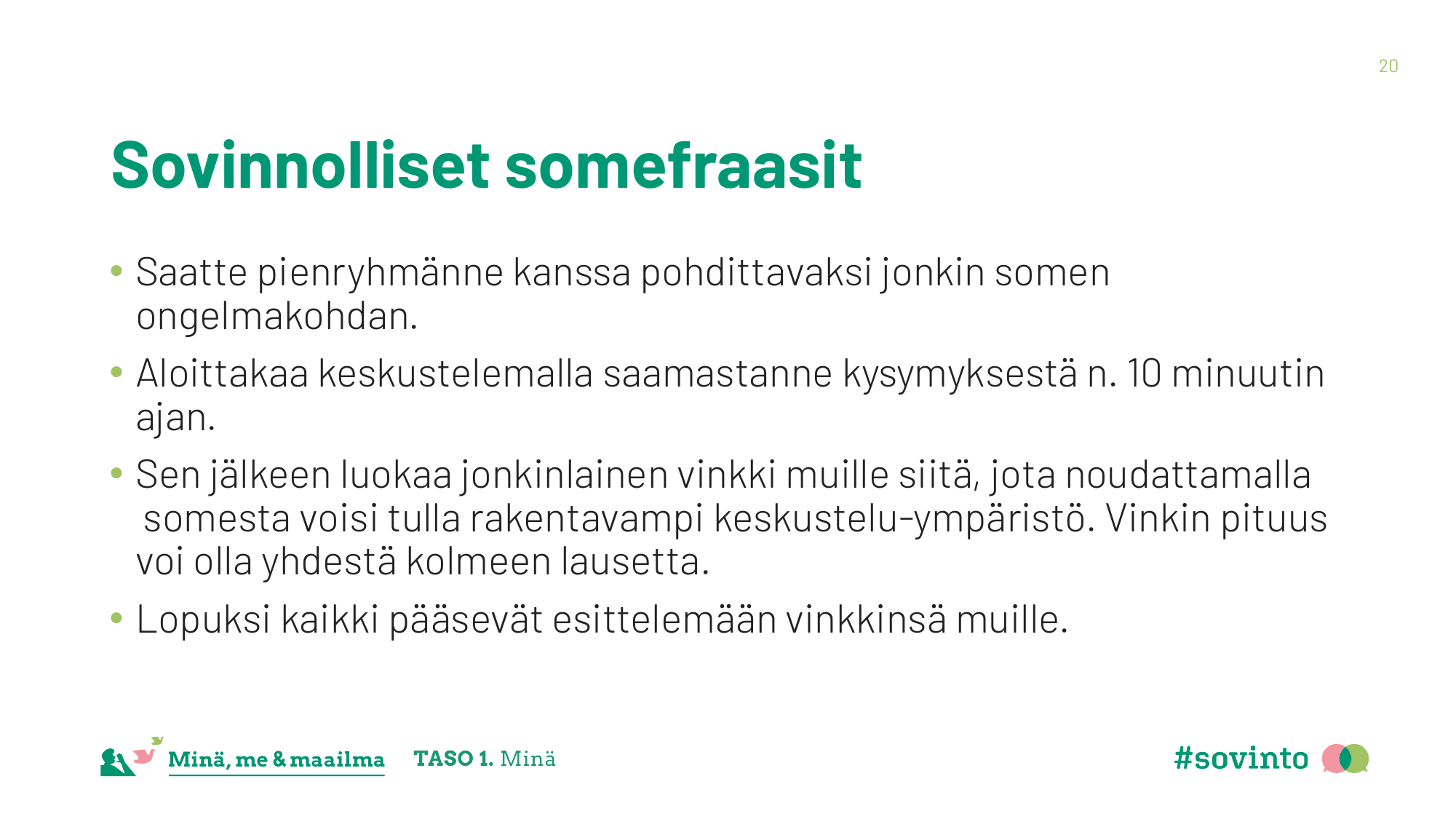

20
# Sovinnolliset somefraasit
Saatte pienryhmänne kanssa pohdittavaksi jonkin somen ongelmakohdan.
Aloittakaa keskustelemalla saamastanne kysymyksestä n. 10 minuutin ajan.
Sen jälkeen luokaa jonkinlainen vinkki muille siitä, jota noudattamalla  somesta voisi tulla rakentavampi keskustelu-ympäristö. Vinkin pituus voi olla yhdestä kolmeen lausetta.
Lopuksi kaikki pääsevät esittelemään vinkkinsä muille.